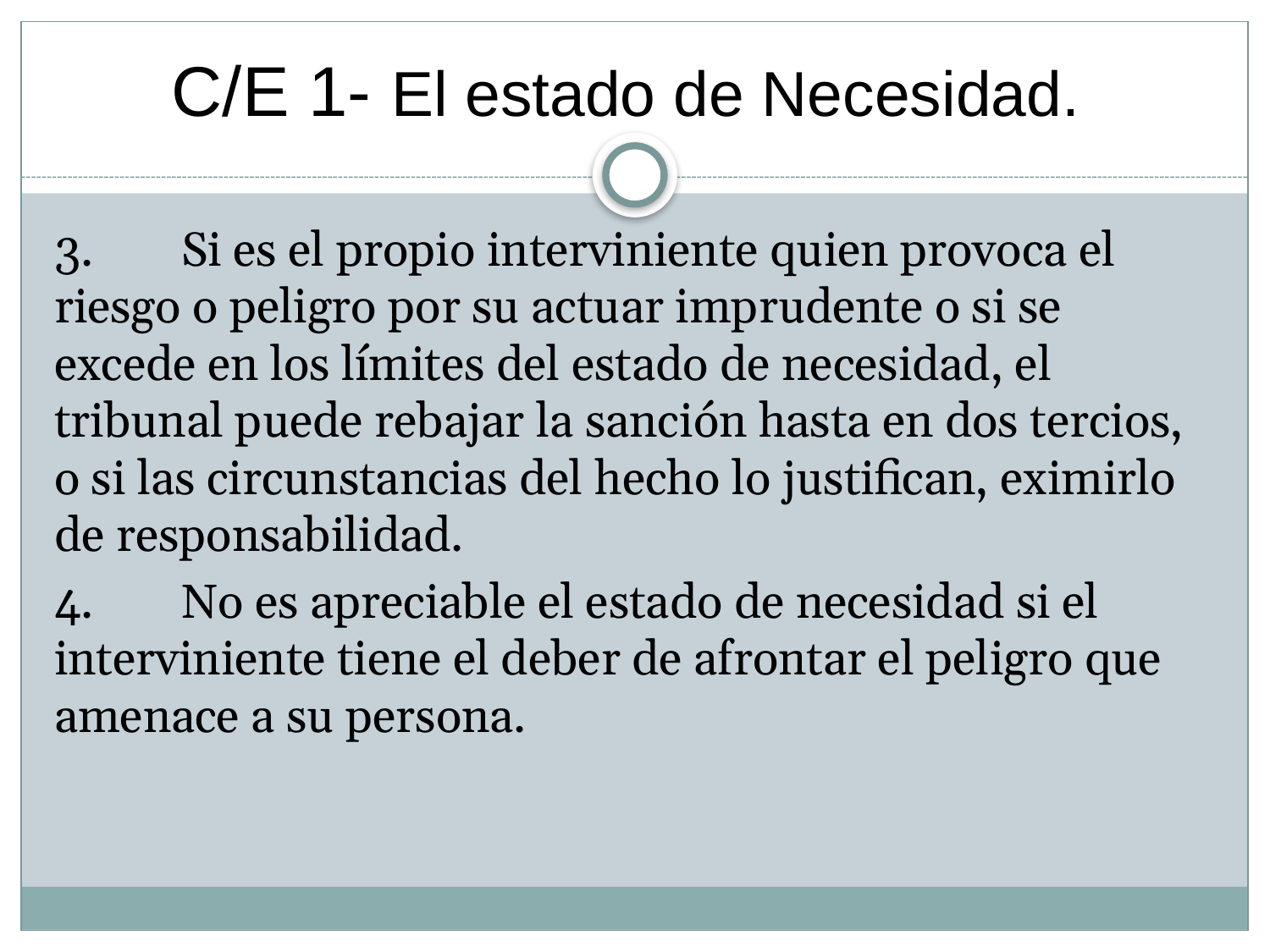

# C/E 1- El estado de Necesidad.
3.	Si es el propio interviniente quien provoca el riesgo o peligro por su actuar imprudente o si se excede en los límites del estado de necesidad, el tribunal puede rebajar la sanción hasta en dos tercios, o si las circunstancias del hecho lo justifican, eximirlo de responsabilidad.
4.	No es apreciable el estado de necesidad si el interviniente tiene el deber de afrontar el peligro que amenace a su persona.